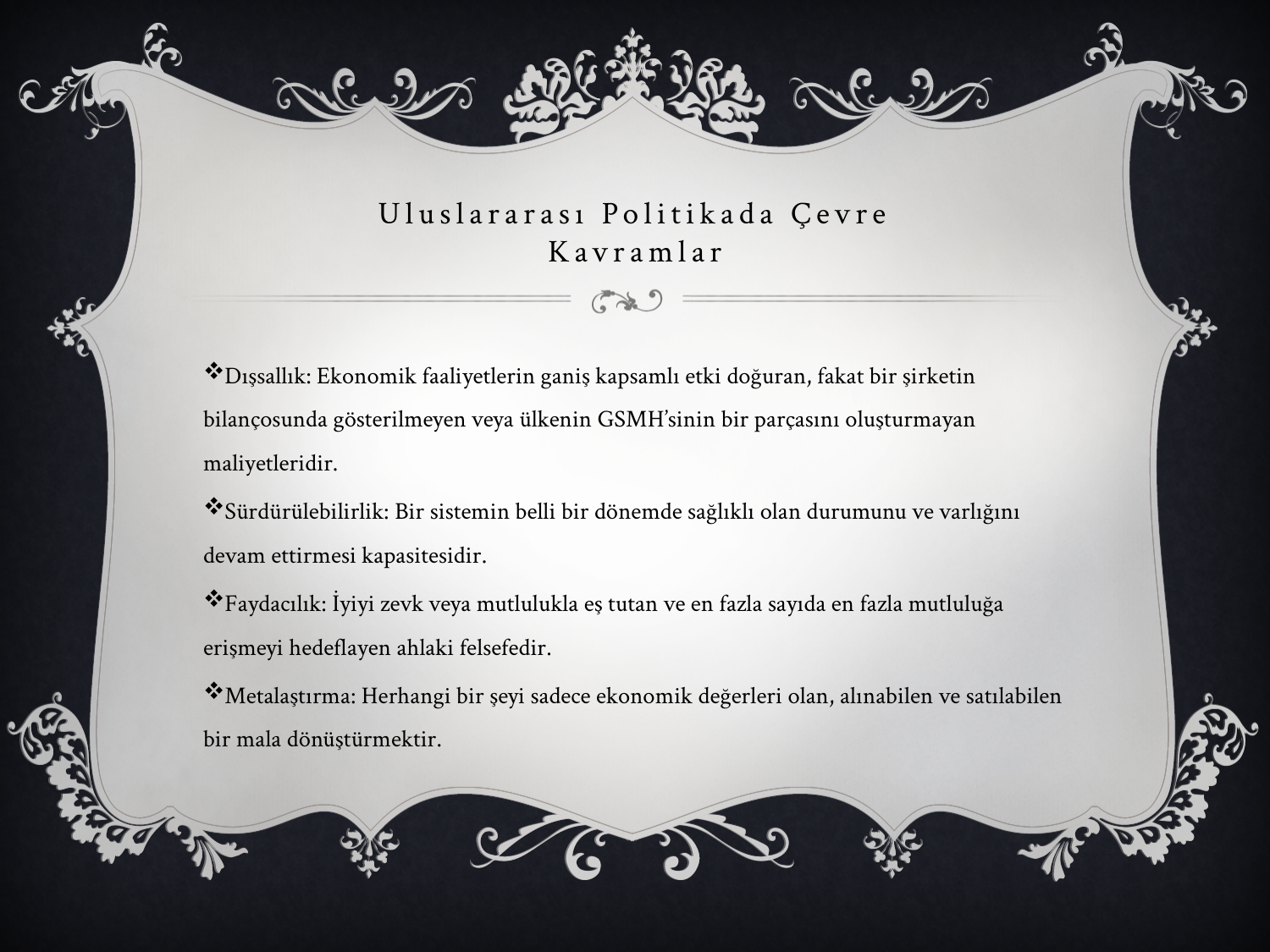

# Uluslararası Politikada Çevre Kavramlar
Dışsallık: Ekonomik faaliyetlerin ganiş kapsamlı etki doğuran, fakat bir şirketin bilançosunda gösterilmeyen veya ülkenin GSMH’sinin bir parçasını oluşturmayan maliyetleridir.
Sürdürülebilirlik: Bir sistemin belli bir dönemde sağlıklı olan durumunu ve varlığını devam ettirmesi kapasitesidir.
Faydacılık: İyiyi zevk veya mutlulukla eş tutan ve en fazla sayıda en fazla mutluluğa erişmeyi hedeflayen ahlaki felsefedir.
Metalaştırma: Herhangi bir şeyi sadece ekonomik değerleri olan, alınabilen ve satılabilen bir mala dönüştürmektir.